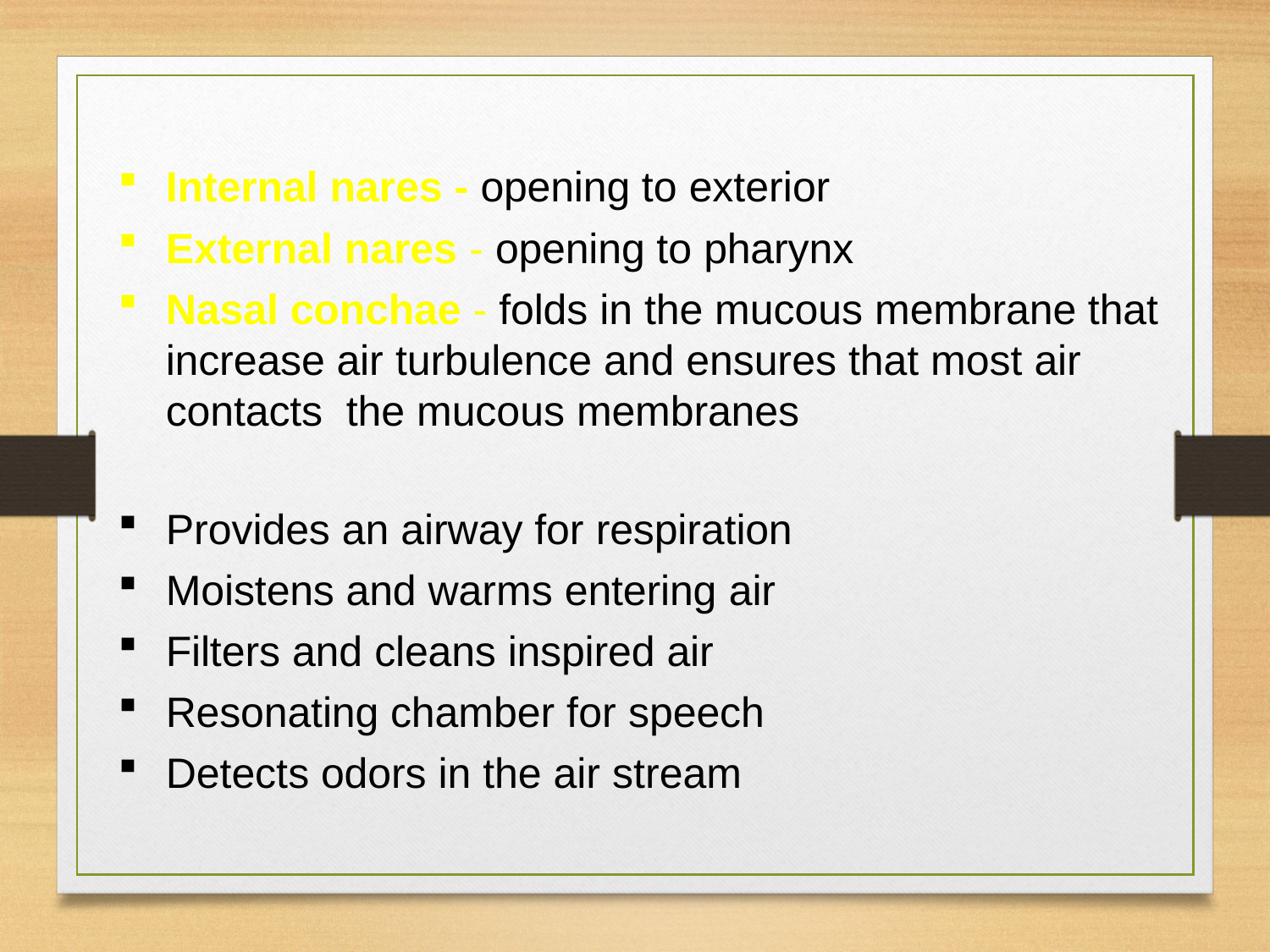

Internal nares - opening to exterior
External nares - opening to pharynx
Nasal conchae - folds in the mucous membrane that  increase air turbulence and ensures that most air contacts  the mucous membranes

Provides an airway for respiration
Moistens and warms entering air
Filters and cleans inspired air
Resonating chamber for speech
Detects odors in the air stream